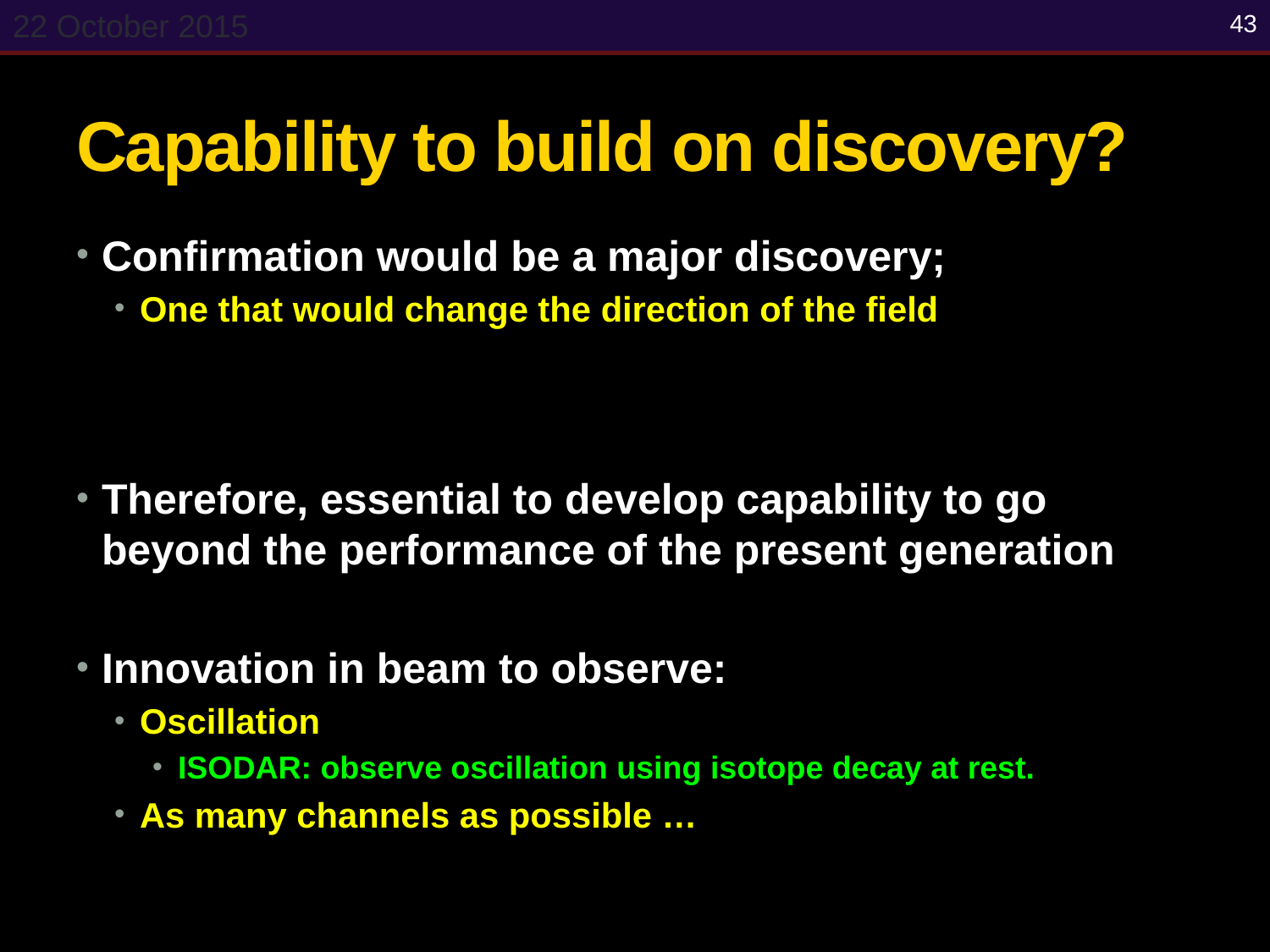

43
22 October 2015
# Capability to build on discovery?
Confirmation would be a major discovery;
One that would change the direction of the field

Therefore, essential to develop capability to go beyond the performance of the present generation

Innovation in beam to observe:
Oscillation
ISODAR: observe oscillation using isotope decay at rest.
As many channels as possible …